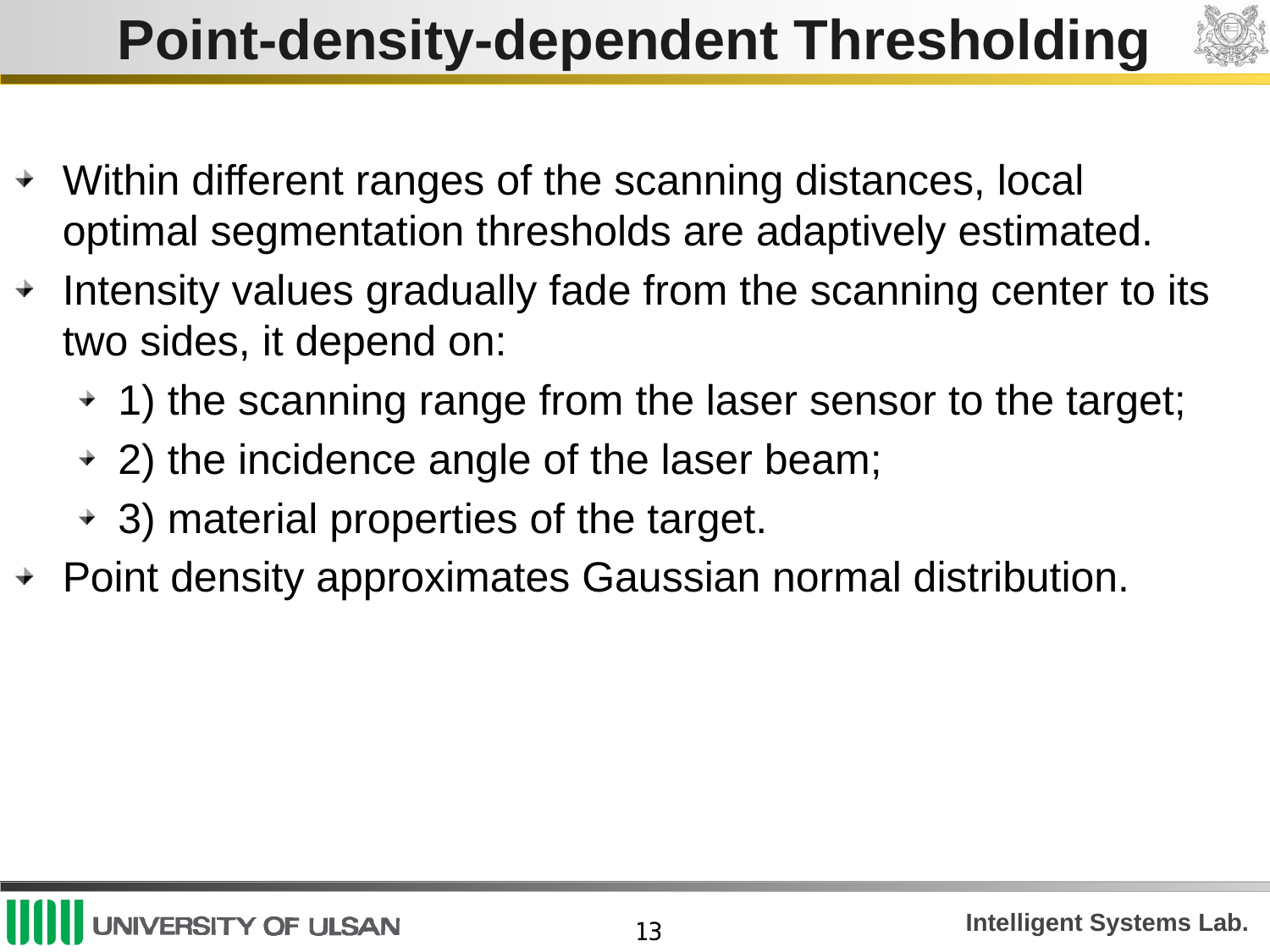

# Point-density-dependent Thresholding
Within different ranges of the scanning distances, local optimal segmentation thresholds are adaptively estimated.
Intensity values gradually fade from the scanning center to its two sides, it depend on:
1) the scanning range from the laser sensor to the target;
2) the incidence angle of the laser beam;
3) material properties of the target.
Point density approximates Gaussian normal distribution.